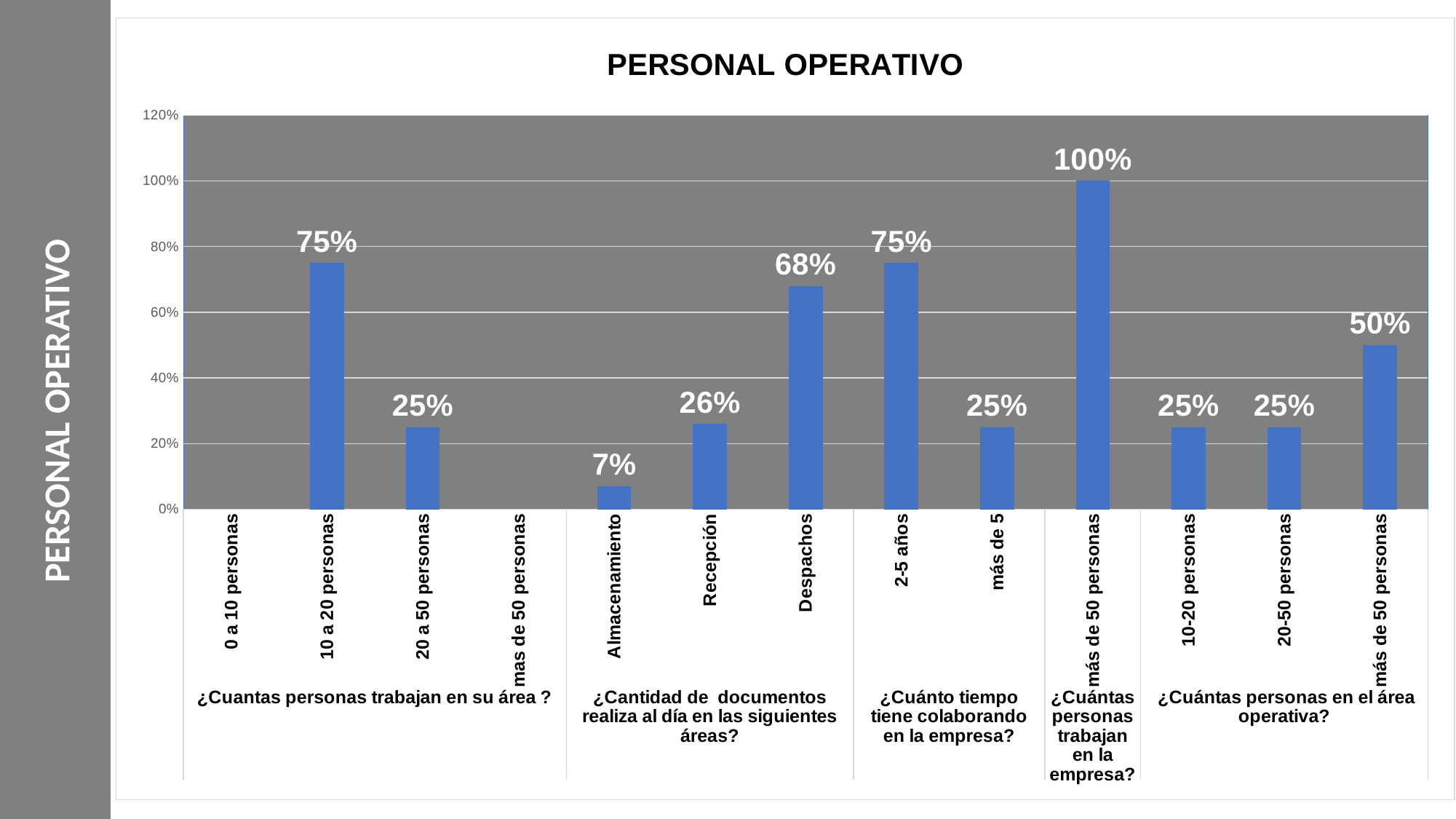

PERSONAL OPERATIVO

### Chart: PERSONAL OPERATIVO

| Category |  |
|---|---|
| 0 a 10 personas | None |
| 10 a 20 personas | 0.750000000000002 |
| 20 a 50 personas | 0.25 |
| mas de 50 personas | None |
| Almacenamiento | 0.07000000000000002 |
| Recepción | 0.26 |
| Despachos | 0.68 |
| 2-5 años | 0.750000000000002 |
| más de 5 | 0.25 |
| más de 50 personas | 1.0 |
| 10-20 personas | 0.25 |
| 20-50 personas | 0.25 |
| más de 50 personas | 0.5 |